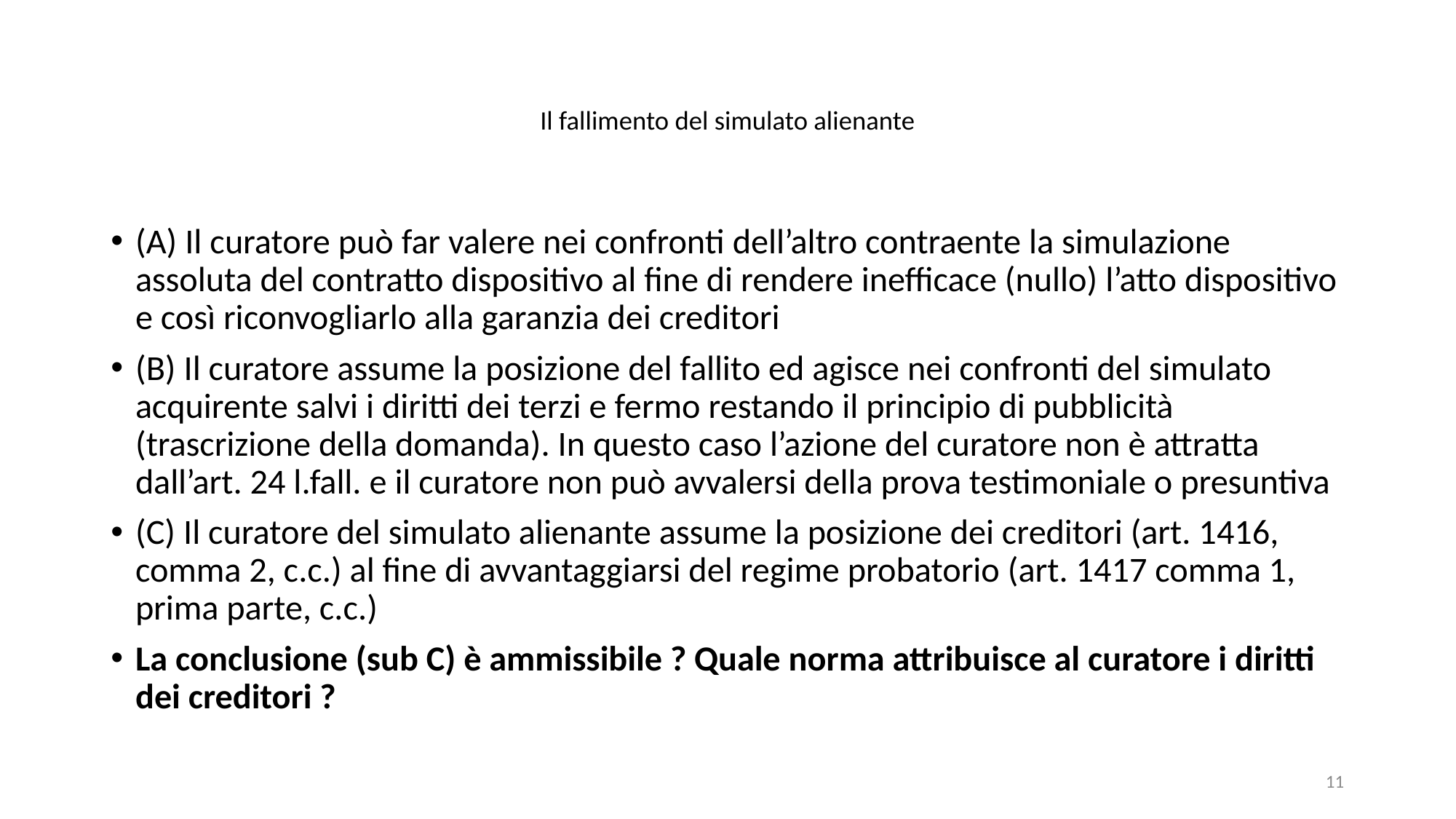

# Il fallimento del simulato alienante
(A) Il curatore può far valere nei confronti dell’altro contraente la simulazione assoluta del contratto dispositivo al fine di rendere inefficace (nullo) l’atto dispositivo e così riconvogliarlo alla garanzia dei creditori
(B) Il curatore assume la posizione del fallito ed agisce nei confronti del simulato acquirente salvi i diritti dei terzi e fermo restando il principio di pubblicità (trascrizione della domanda). In questo caso l’azione del curatore non è attratta dall’art. 24 l.fall. e il curatore non può avvalersi della prova testimoniale o presuntiva
(C) Il curatore del simulato alienante assume la posizione dei creditori (art. 1416, comma 2, c.c.) al fine di avvantaggiarsi del regime probatorio (art. 1417 comma 1, prima parte, c.c.)
La conclusione (sub C) è ammissibile ? Quale norma attribuisce al curatore i diritti dei creditori ?
11